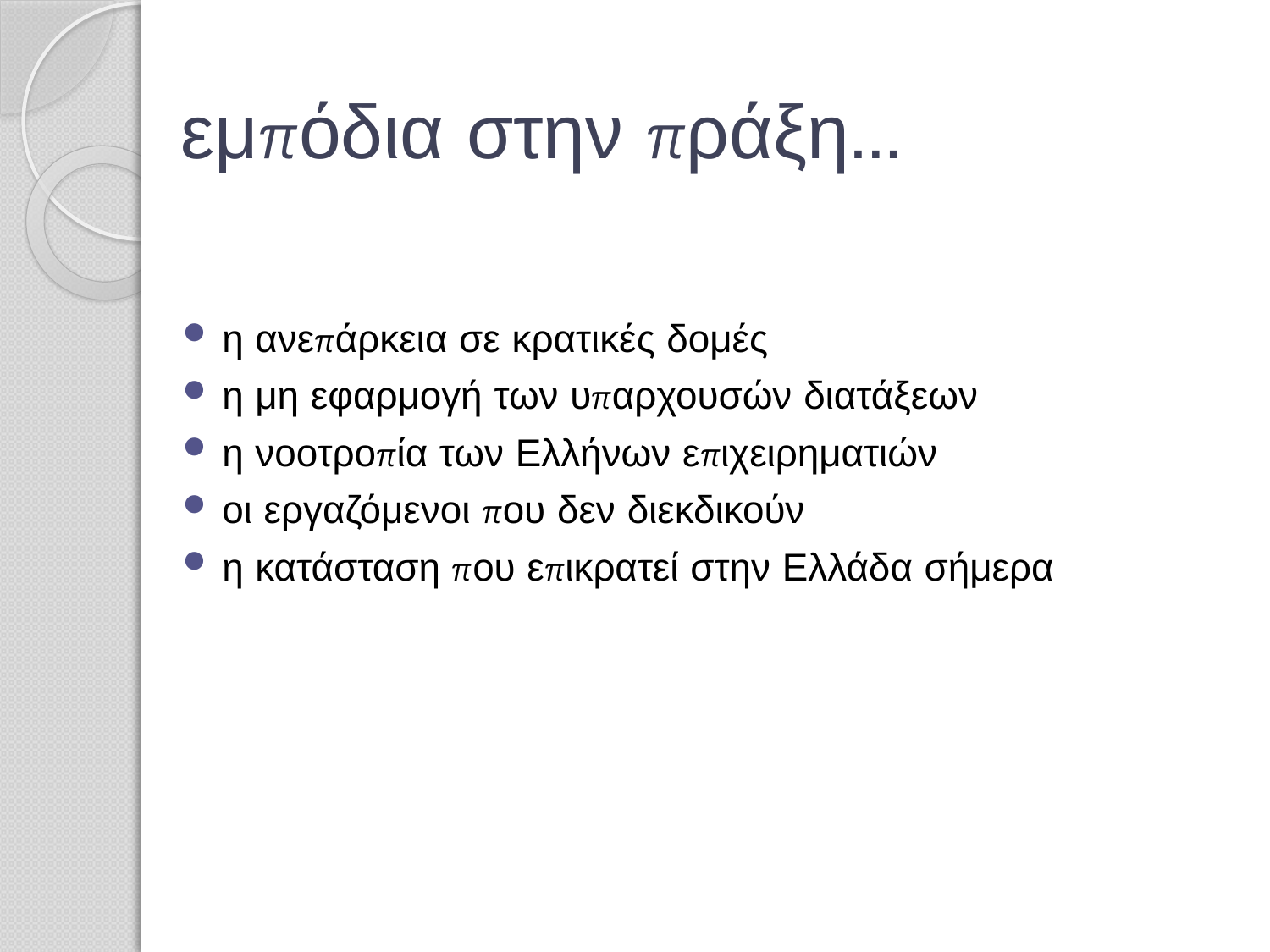

# εμπόδια στην πράξη…
η ανεπάρκεια σε κρατικές δομές
η μη εφαρμογή των υπαρχουσών διατάξεων
η νοοτροπία των Ελλήνων επιχειρηματιών
οι εργαζόμενοι που δεν διεκδικούν
η κατάσταση που επικρατεί στην Ελλάδα σήμερα